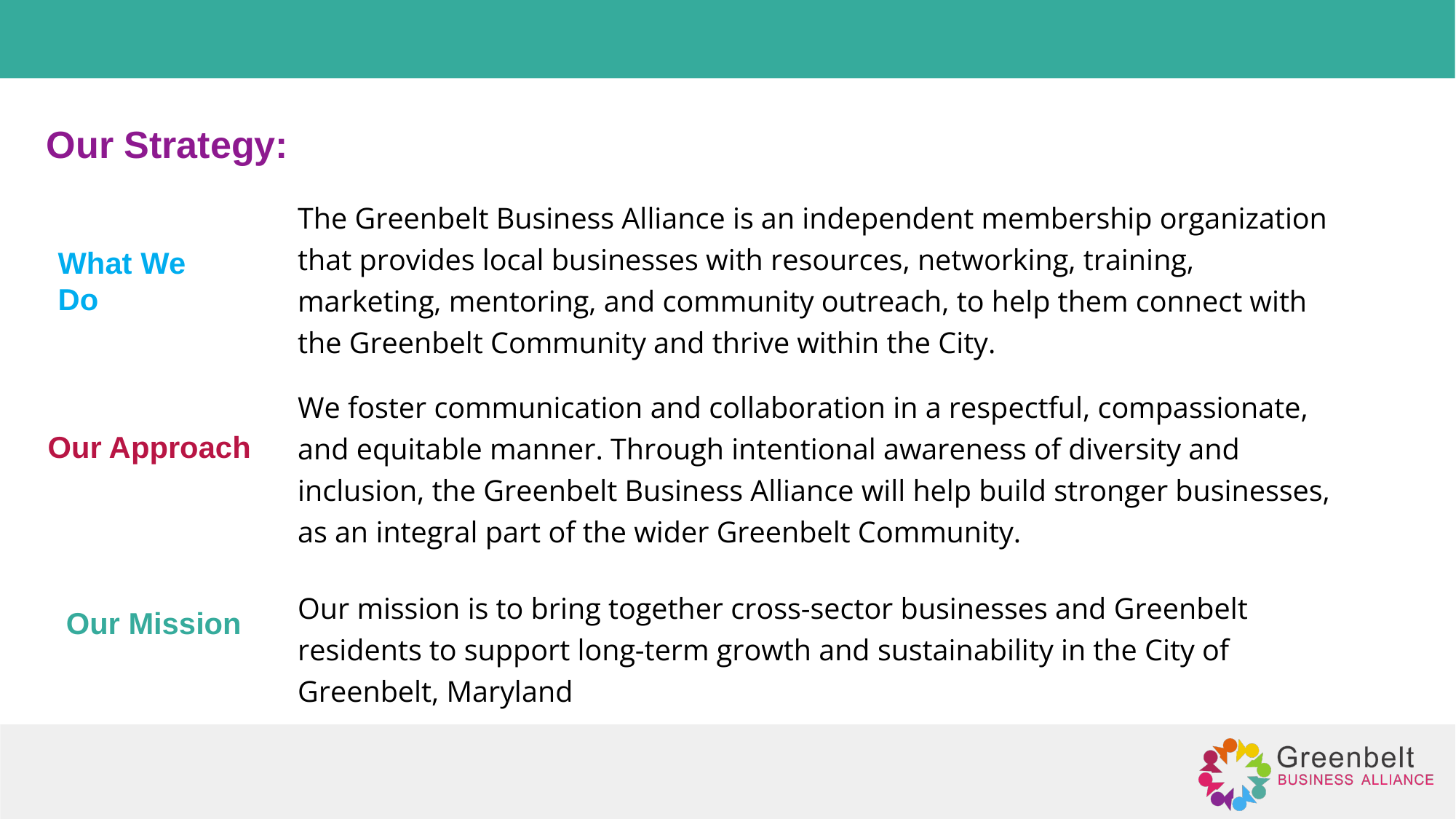

Our Strategy:

The Greenbelt Business Alliance is an independent membership organization that provides local businesses with resources, networking, training, marketing, mentoring, and community outreach, to help them connect with the Greenbelt Community and thrive within the City.
What We Do
We foster communication and collaboration in a respectful, compassionate, and equitable manner. Through intentional awareness of diversity and inclusion, the Greenbelt Business Alliance will help build stronger businesses, as an integral part of the wider Greenbelt Community.
Our Approach
Our mission is to bring together cross-sector businesses and Greenbelt residents to support long-term growth and sustainability in the City of Greenbelt, Maryland.
Our Mission